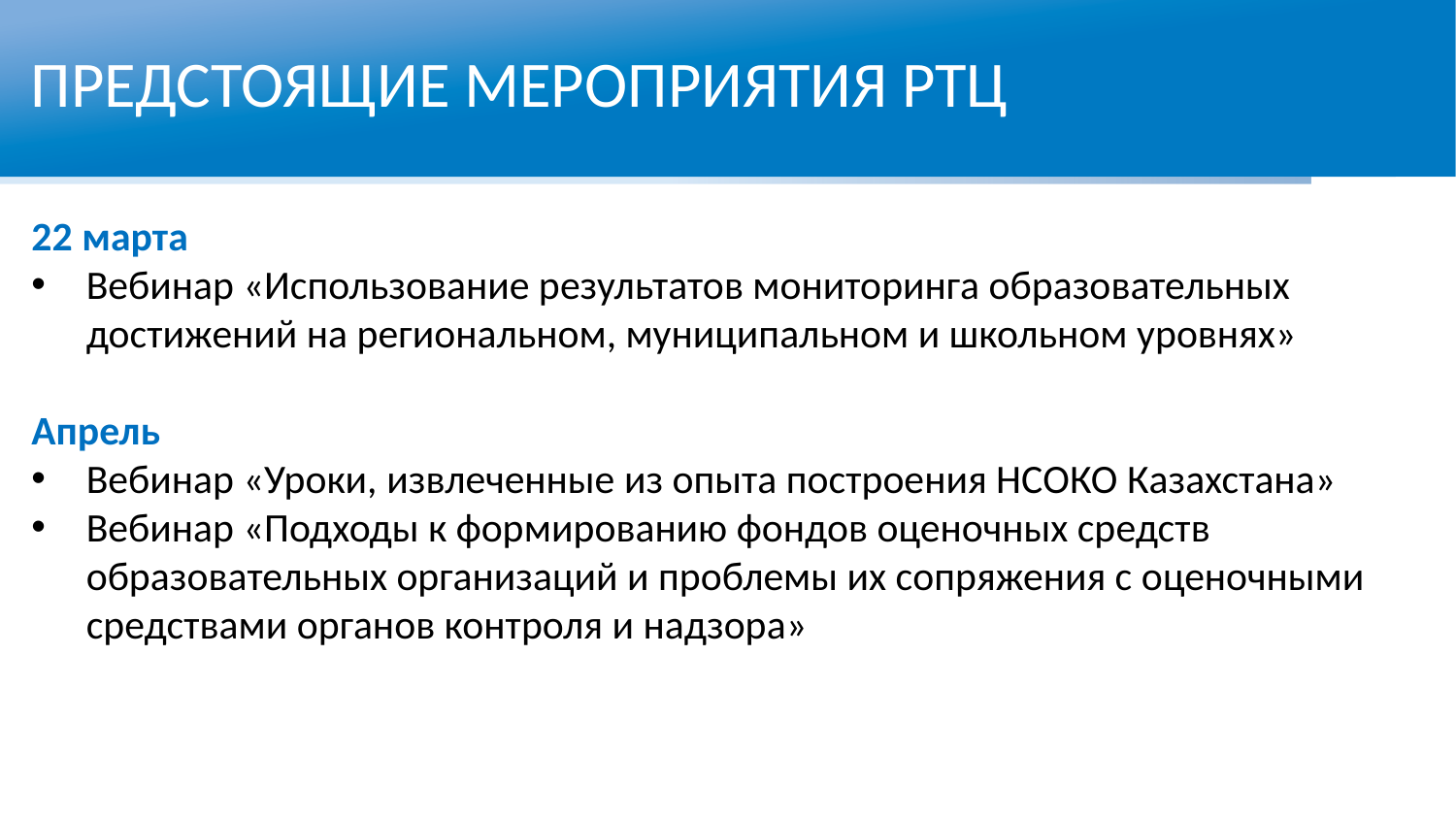

ПРЕДСТОЯЩИЕ МЕРОПРИЯТИЯ РТЦ
22 марта
Вебинар «Использование результатов мониторинга образовательных достижений на региональном, муниципальном и школьном уровнях»

Апрель
Вебинар «Уроки, извлеченные из опыта построения НСОКО Казахстана»
Вебинар «Подходы к формированию фондов оценочных средств образовательных организаций и проблемы их сопряжения с оценочными средствами органов контроля и надзора»